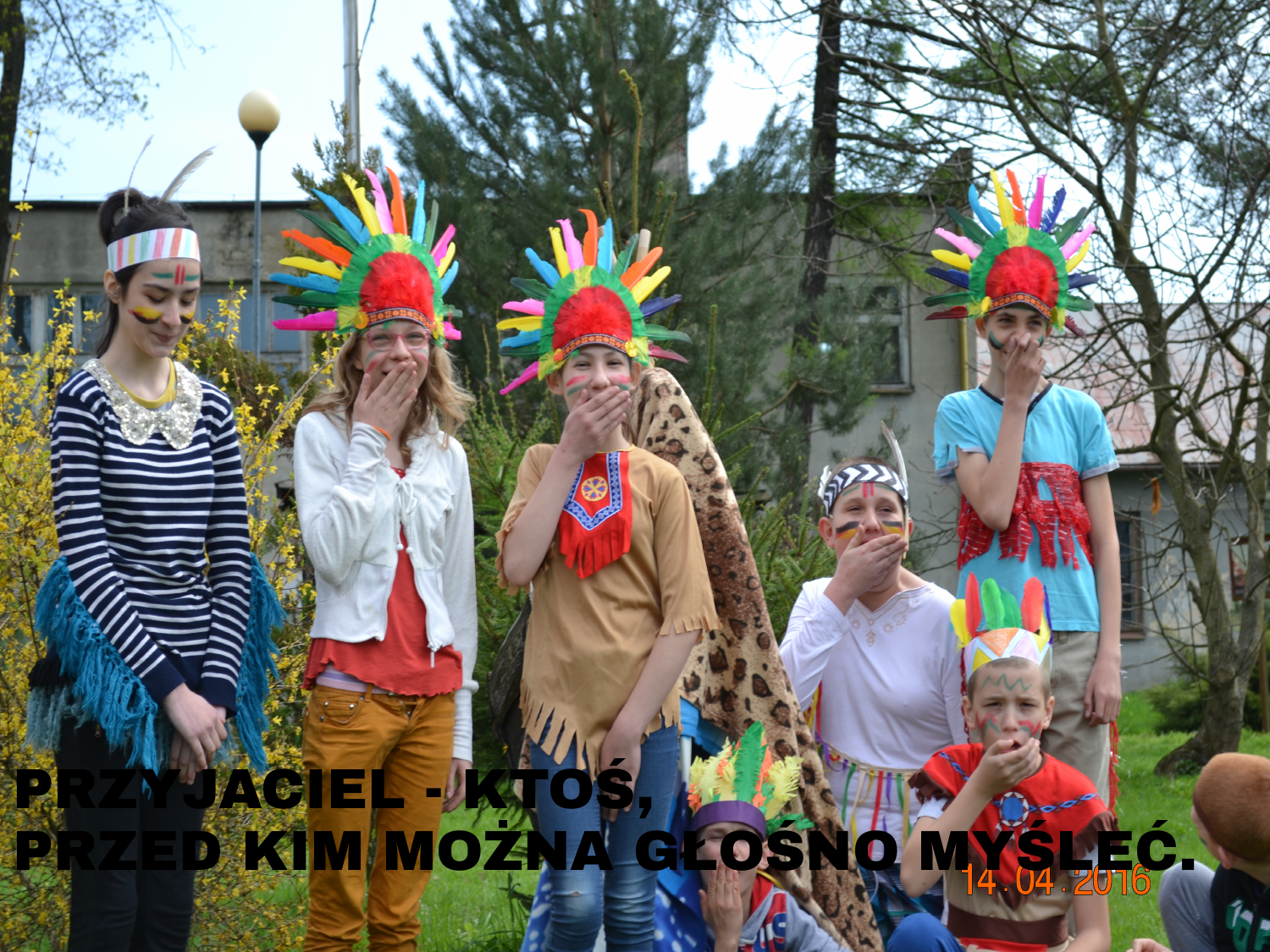

Przyjaciel - ktoś,
przed kim można głośno myśleć.